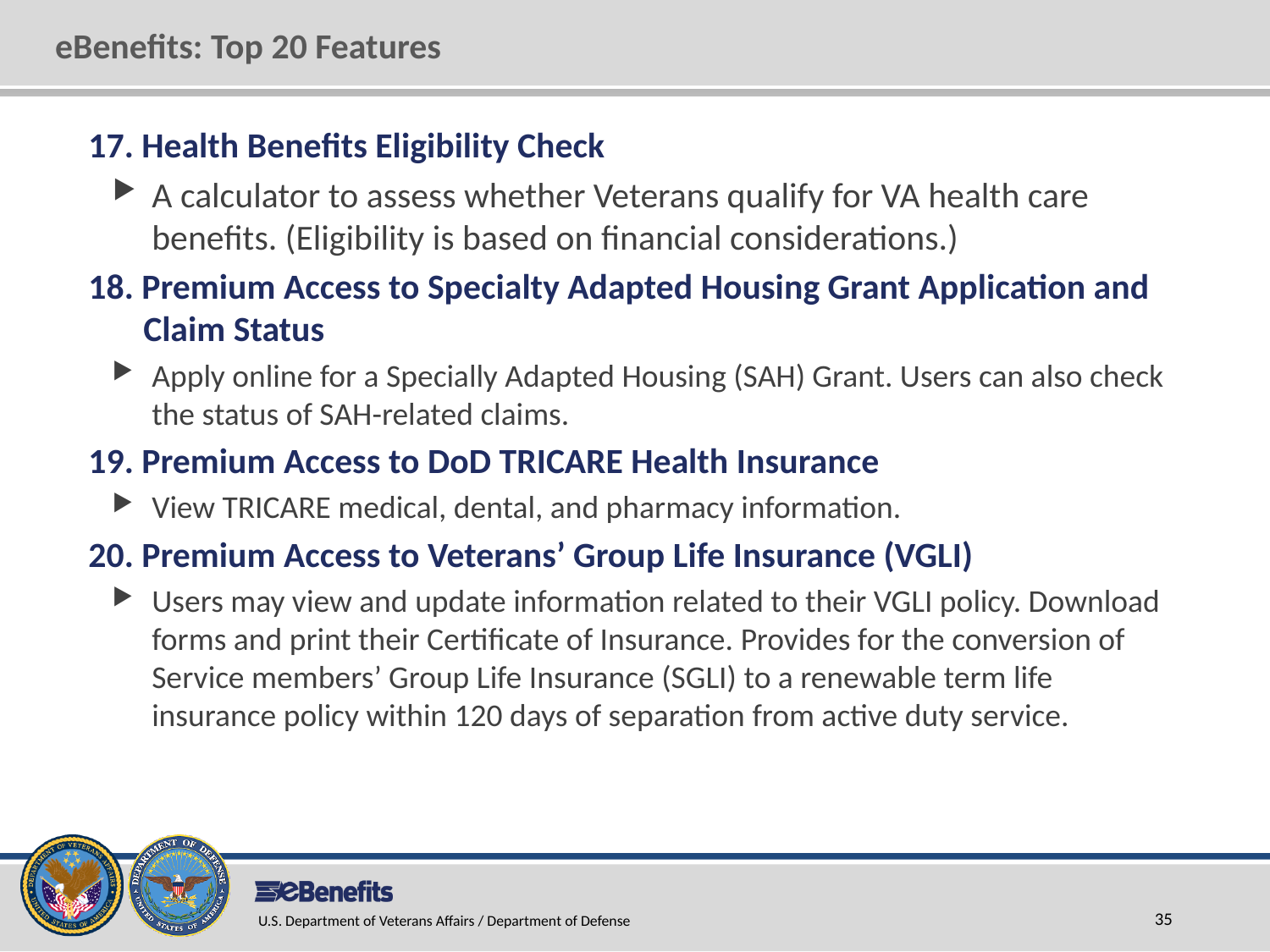

# eBenefits: Top 20 Features
17. Health Benefits Eligibility Check
A calculator to assess whether Veterans qualify for VA health care benefits. (Eligibility is based on financial considerations.)
18. Premium Access to Specialty Adapted Housing Grant Application and Claim Status
Apply online for a Specially Adapted Housing (SAH) Grant. Users can also check the status of SAH-related claims.
19. Premium Access to DoD TRICARE Health Insurance
View TRICARE medical, dental, and pharmacy information.
20. Premium Access to Veterans’ Group Life Insurance (VGLI)
Users may view and update information related to their VGLI policy. Download forms and print their Certificate of Insurance. Provides for the conversion of Service members’ Group Life Insurance (SGLI) to a renewable term life insurance policy within 120 days of separation from active duty service.

U.S. Department of Veterans Affairs / Department of Defense
35